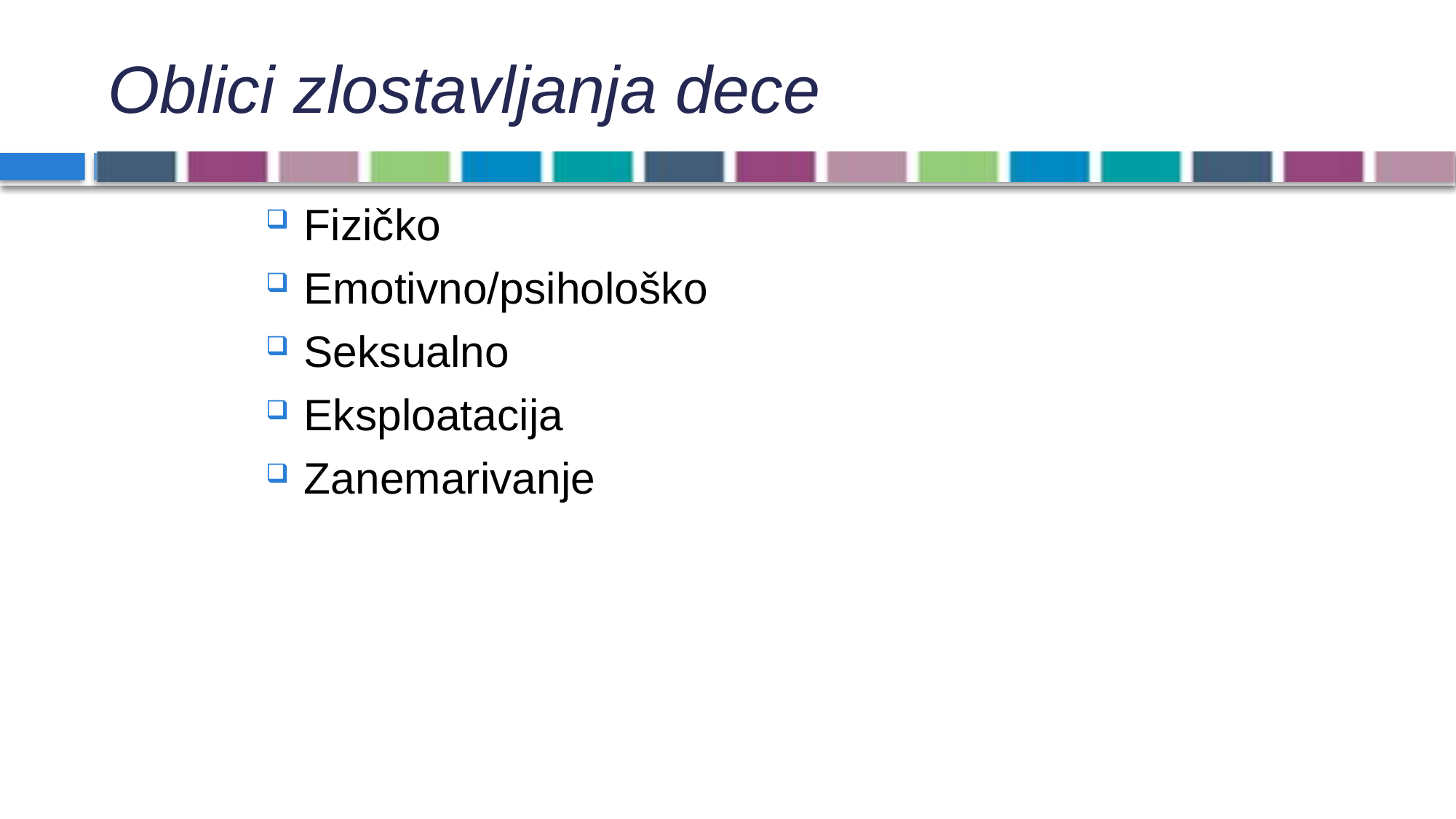

# Oblici zlostavljanja dece
Fizičko
Emotivno/psihološko
Seksualno
Eksploatacija
Zanemarivanje